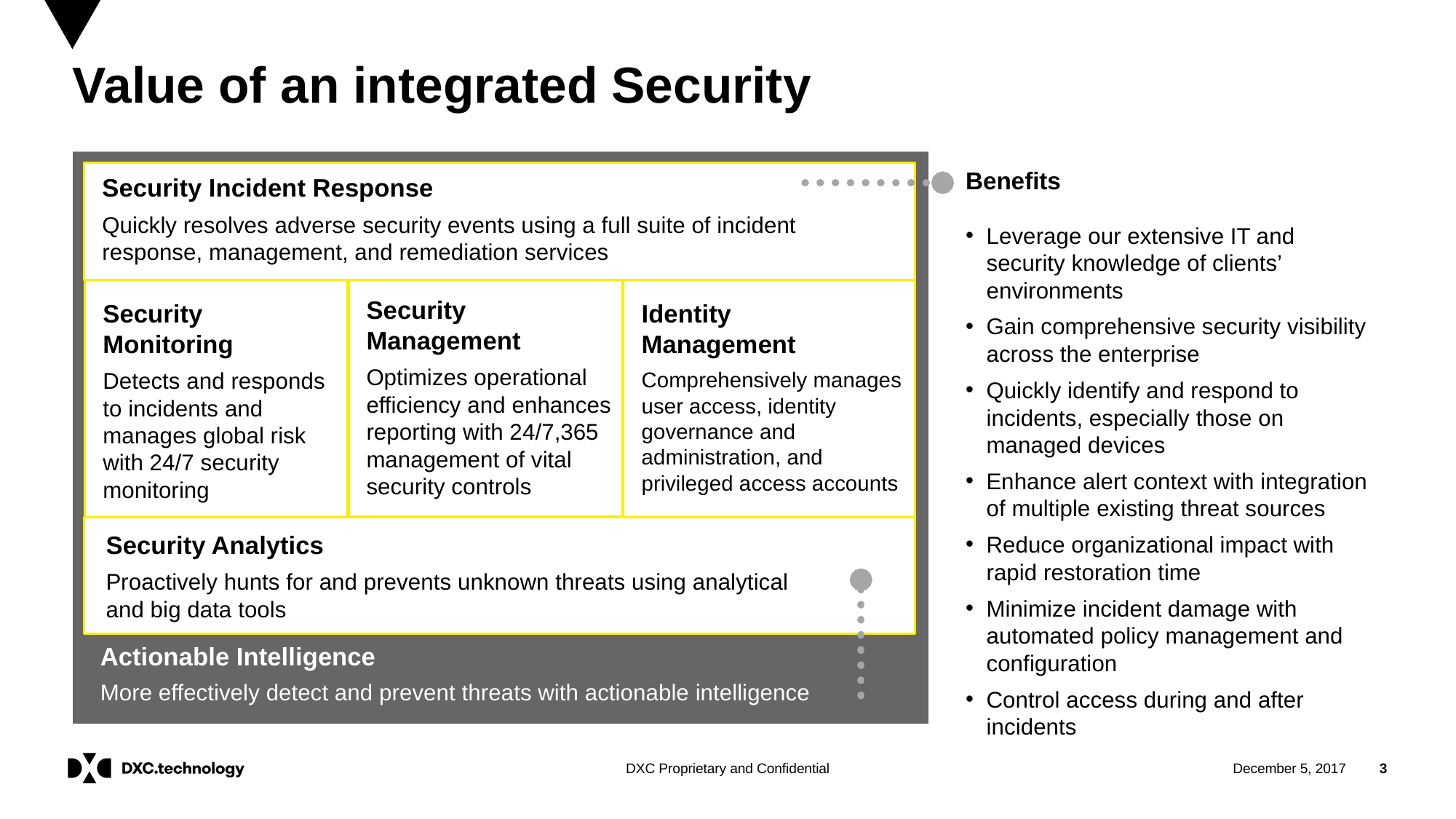

# Value of an integrated Security
Actionable Intelligence
More effectively detect and prevent threats with actionable intelligence
Security Incident Response
Quickly resolves adverse security events using a full suite of incident
response, management, and remediation services
Benefits

Leverage our extensive IT and security knowledge of clients’ environments
Gain comprehensive security visibility across the enterprise
Quickly identify and respond to incidents, especially those on managed devices
Enhance alert context with integration of multiple existing threat sources
Reduce organizational impact with rapid restoration time
Minimize incident damage with automated policy management and configuration
Control access during and after incidents
Security Management
Optimizes operational efficiency and enhances reporting with 24/7,365 management of vital security controls
Security
Monitoring
Detects and responds to incidents and manages global risk with 24/7 security monitoring
Identity
Management
Comprehensively manages user access, identity governance and administration, and privileged access accounts
Security Analytics
Proactively hunts for and prevents unknown threats using analytical
and big data tools